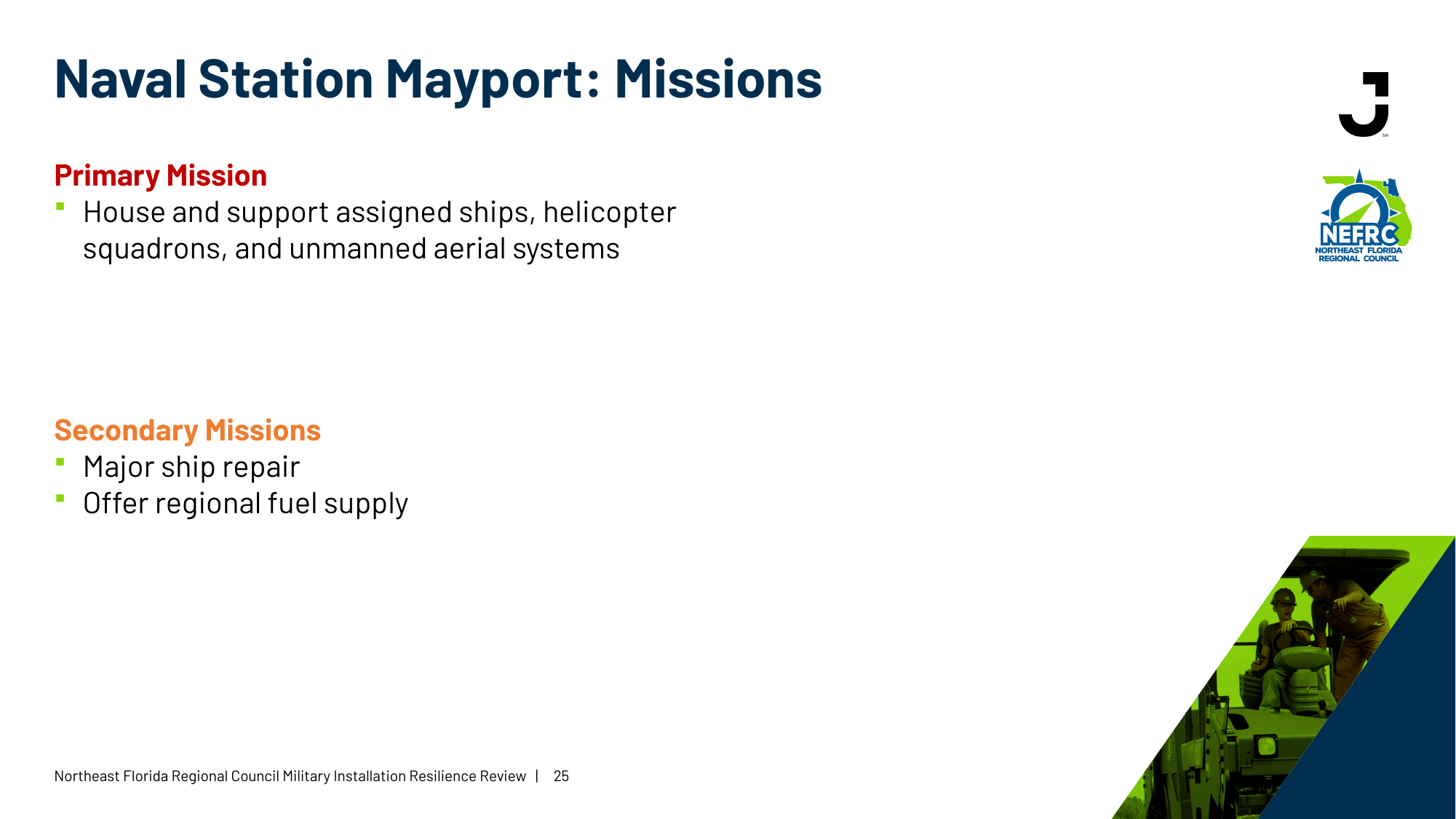

Naval Station Mayport: Missions

Primary Mission
House and support assigned ships, helicopter squadrons, and unmanned aerial systems

Secondary Missions
Major ship repair
Offer regional fuel supply

Northeast Florida Regional Council Military Installation Resilience Review   |
25